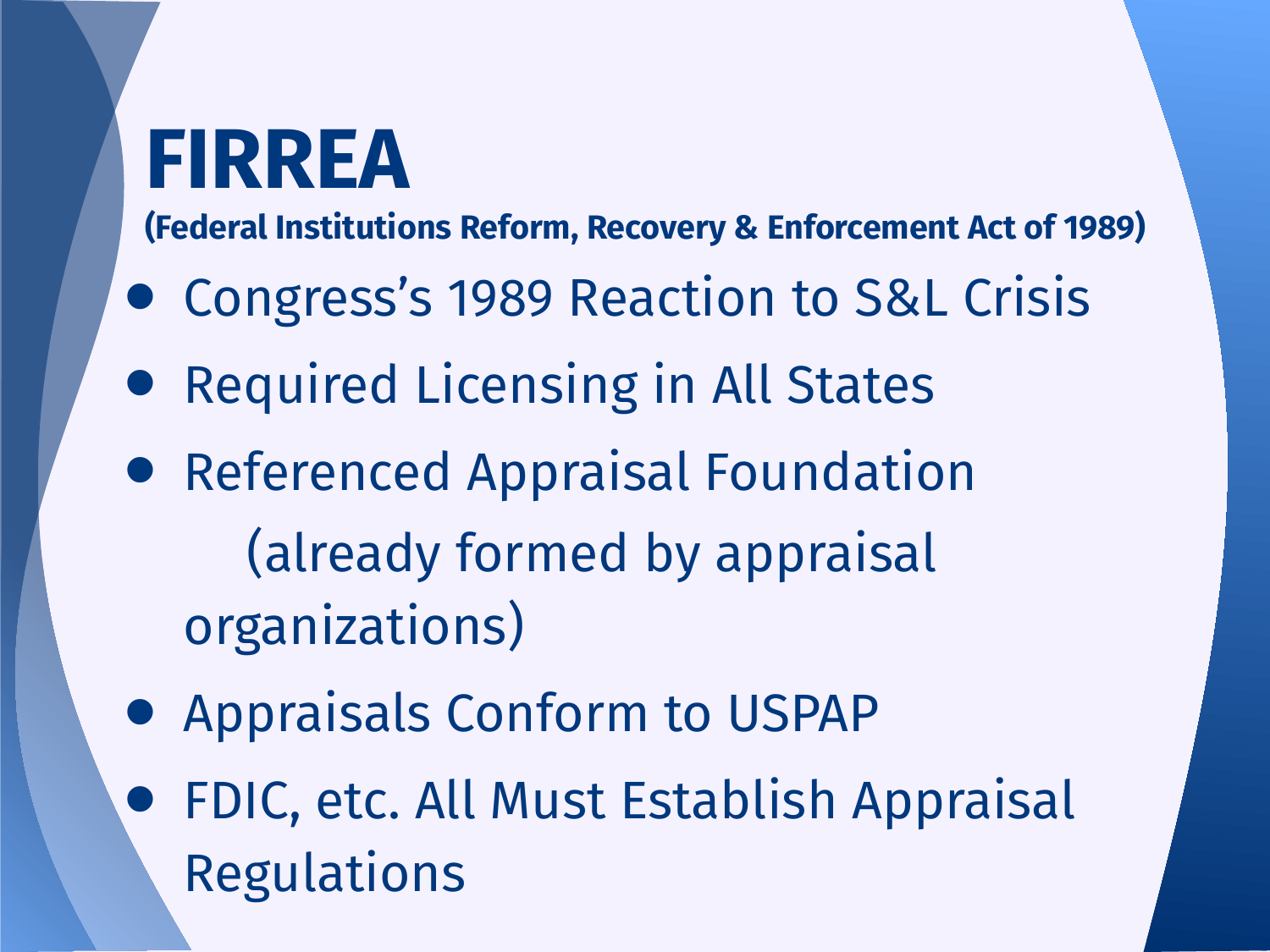

# FIRREA
(Federal Institutions Reform, Recovery & Enforcement Act of 1989)
Congress’s 1989 Reaction to S&L Crisis
Required Licensing in All States
Referenced Appraisal Foundation
(already formed by appraisal organizations)
Appraisals Conform to USPAP
FDIC, etc. All Must Establish Appraisal Regulations